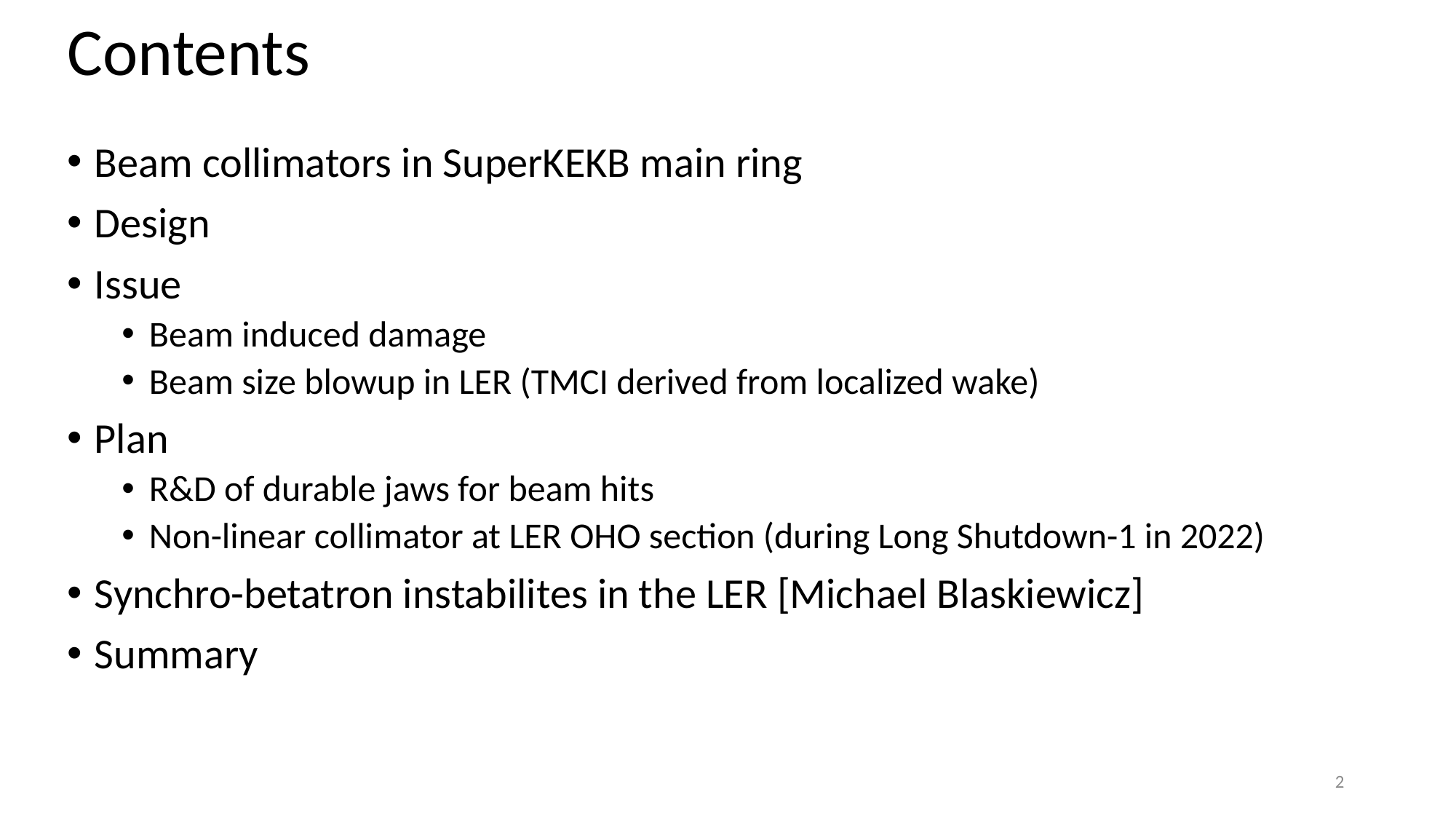

# Contents
Beam collimators in SuperKEKB main ring
Design
Issue
Beam induced damage
Beam size blowup in LER (TMCI derived from localized wake)
Plan
R&D of durable jaws for beam hits
Non-linear collimator at LER OHO section (during Long Shutdown-1 in 2022)
Synchro-betatron instabilites in the LER [Michael Blaskiewicz]
Summary
2